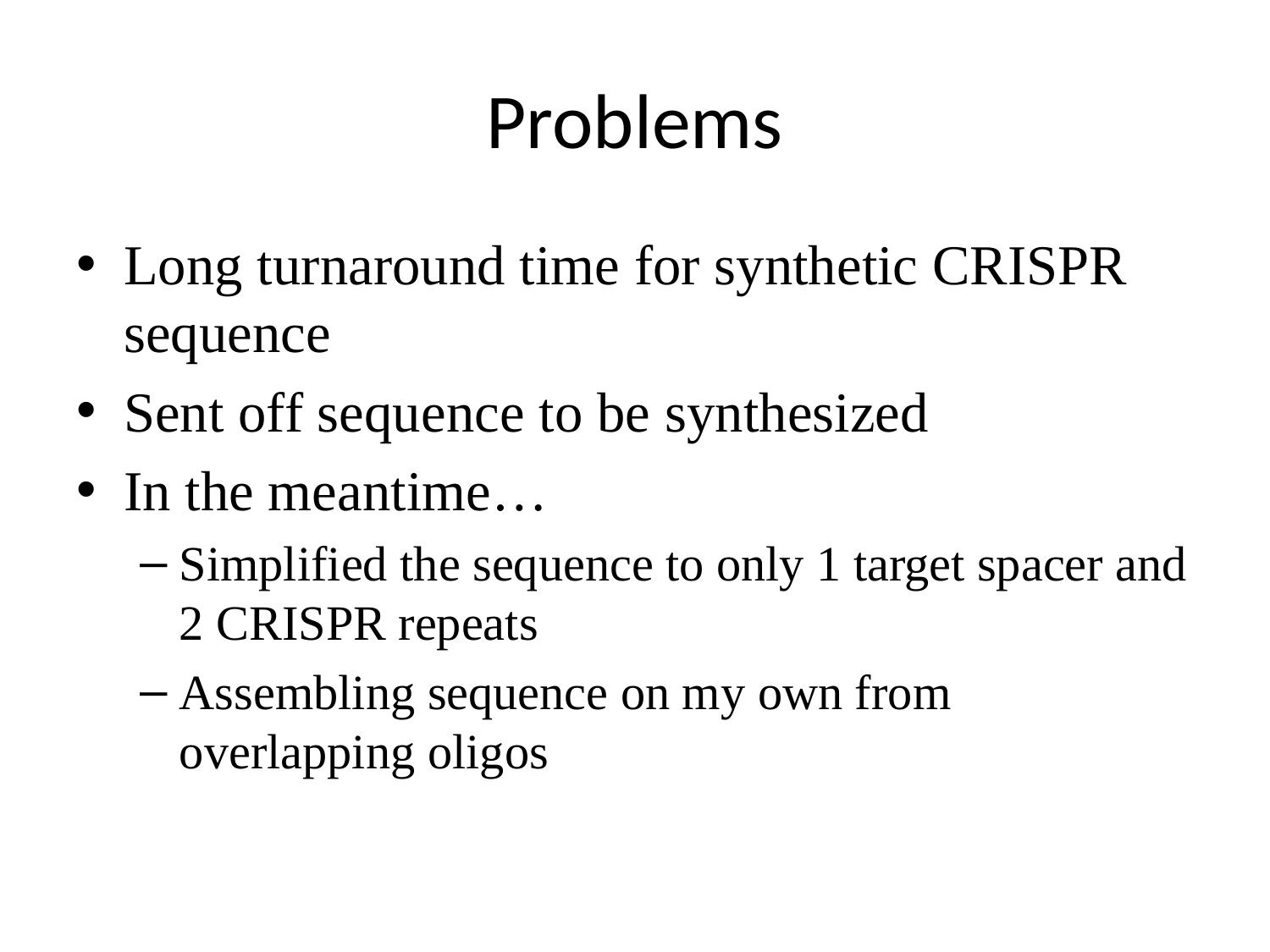

# Problems
Long turnaround time for synthetic CRISPR sequence
Sent off sequence to be synthesized
In the meantime…
Simplified the sequence to only 1 target spacer and 2 CRISPR repeats
Assembling sequence on my own from overlapping oligos